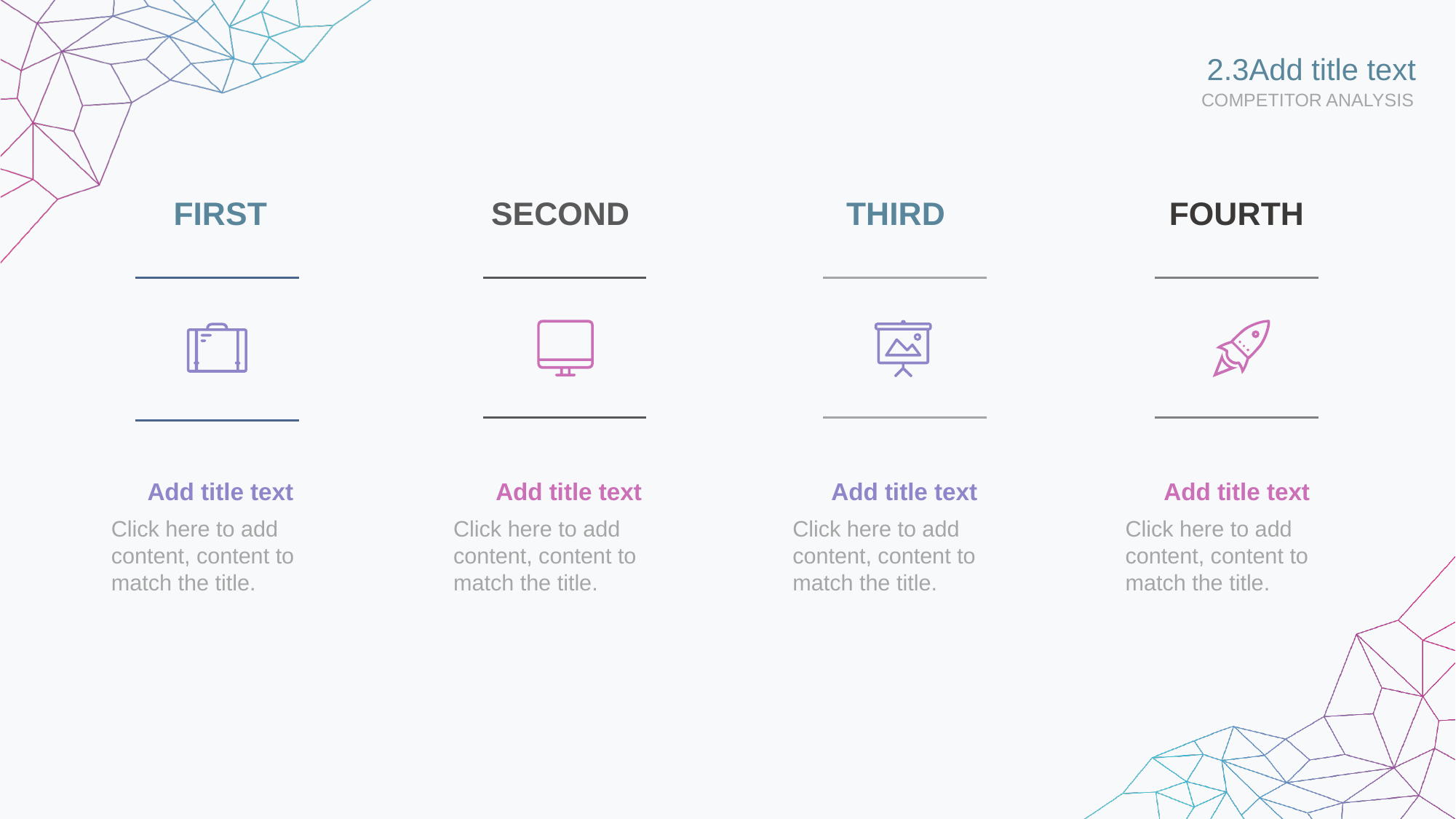

2.3Add title text
COMPETITOR ANALYSIS
FIRST
SECOND
THIRD
FOURTH

Add title text
Add title text
Add title text
Add title text

Click here to add content, content to match the title.

Click here to add content, content to match the title.

Click here to add content, content to match the title.

Click here to add content, content to match the title.